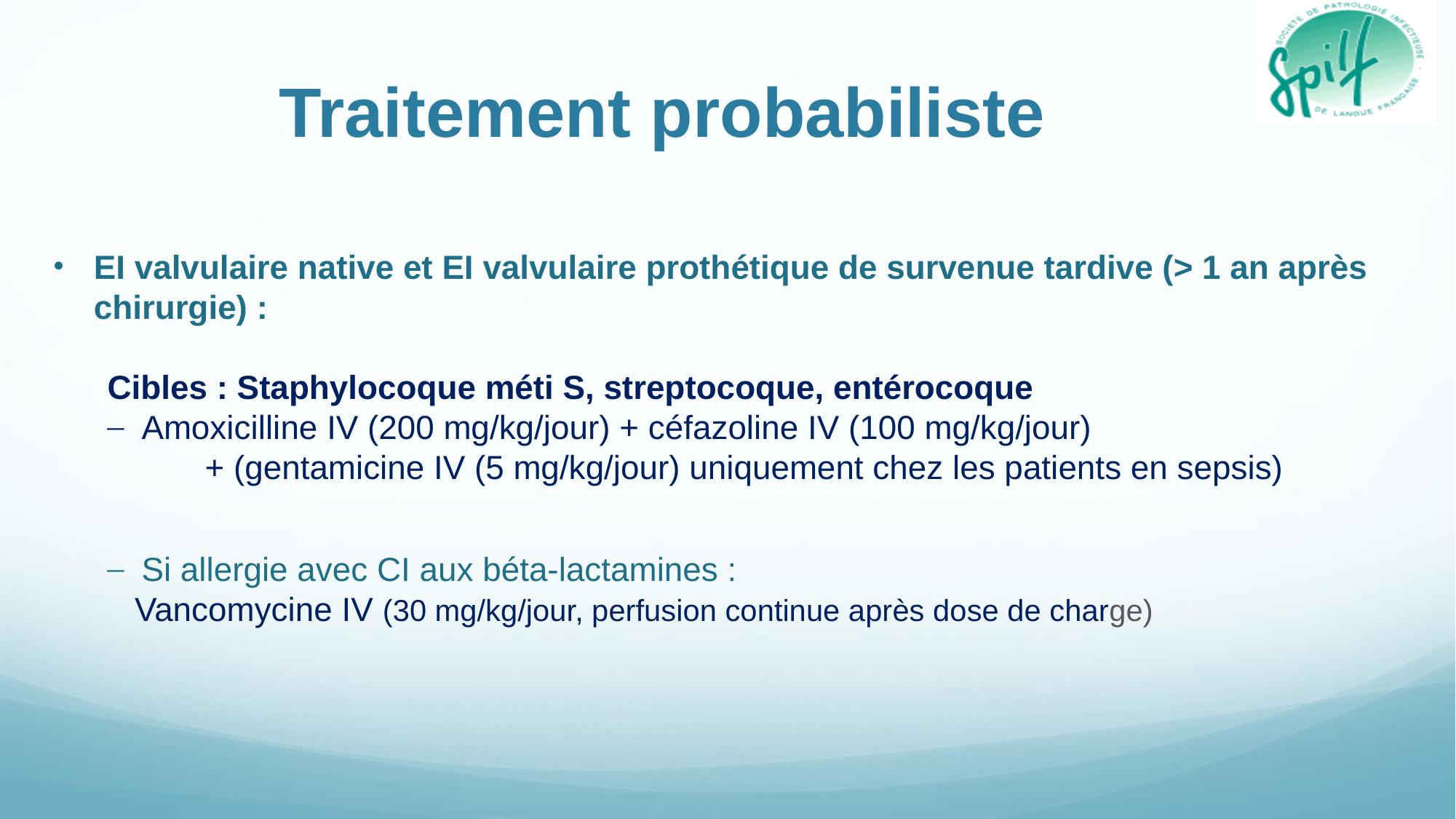

# Traitement probabiliste
EI valvulaire native et EI valvulaire prothétique de survenue tardive (> 1 an après chirurgie) :

Cibles : Staphylocoque méti S, streptocoque, entérocoque
Amoxicilline IV (200 mg/kg/jour) + céfazoline IV (100 mg/kg/jour)
	+ (gentamicine IV (5 mg/kg/jour) uniquement chez les patients en sepsis)

Si allergie avec CI aux béta-lactamines :
Vancomycine IV (30 mg/kg/jour, perfusion continue après dose de charge)